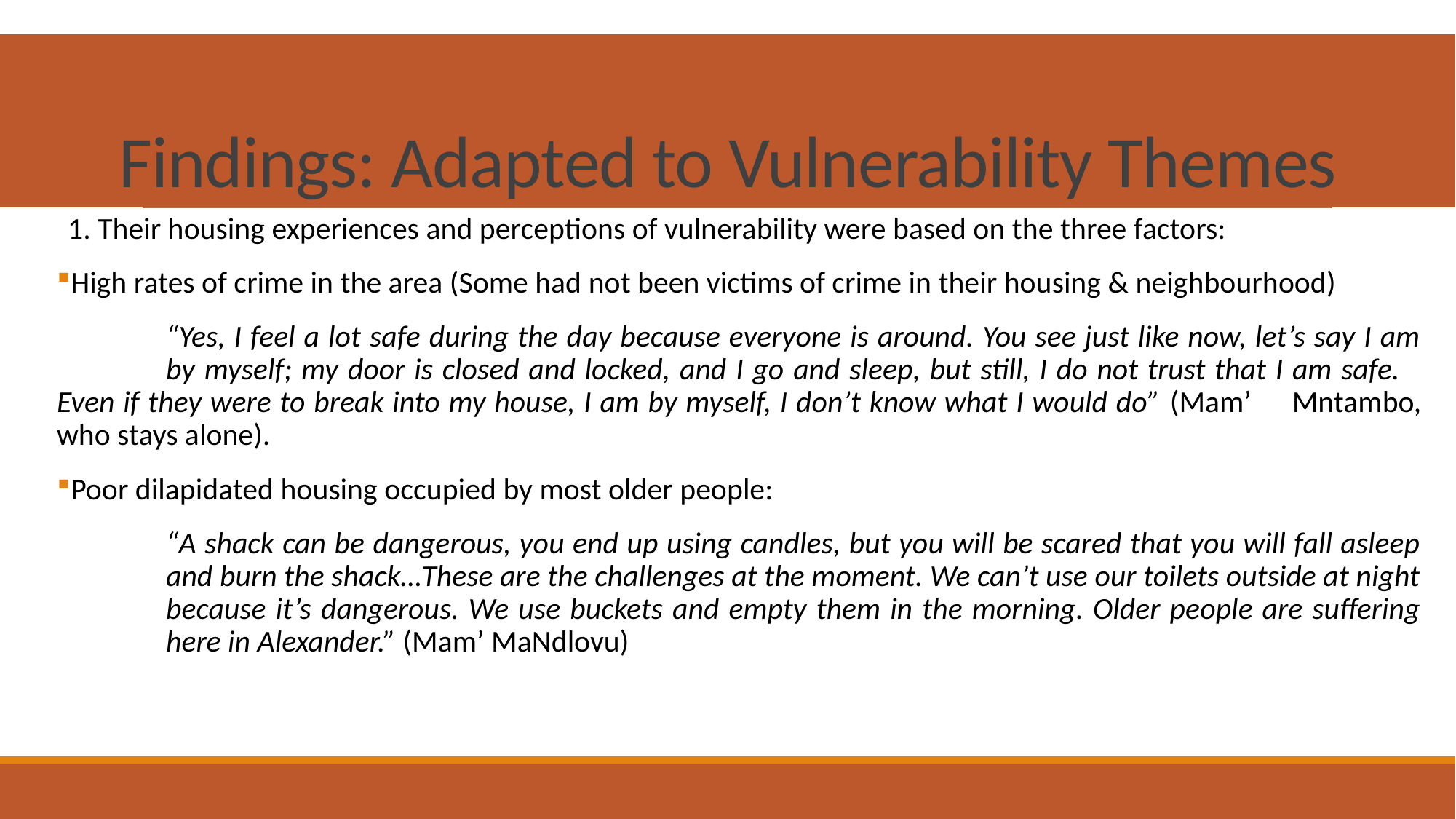

# Findings: Adapted to Vulnerability Themes
1. Their housing experiences and perceptions of vulnerability were based on the three factors:
High rates of crime in the area (Some had not been victims of crime in their housing & neighbourhood)
	“Yes, I feel a lot safe during the day because everyone is around. You see just like now, let’s say I am 	by myself; my door is closed and locked, and I go and sleep, but still, I do not trust that I am safe. 	Even if they were to break into my house, I am by myself, I don’t know what I would do” (Mam’ 	Mntambo, who stays alone).
Poor dilapidated housing occupied by most older people:
	“A shack can be dangerous, you end up using candles, but you will be scared that you will fall asleep 	and burn the shack…These are the challenges at the moment. We can’t use our toilets outside at night 	because it’s dangerous. We use buckets and empty them in the morning. Older people are suffering 	here in Alexander.” (Mam’ MaNdlovu)